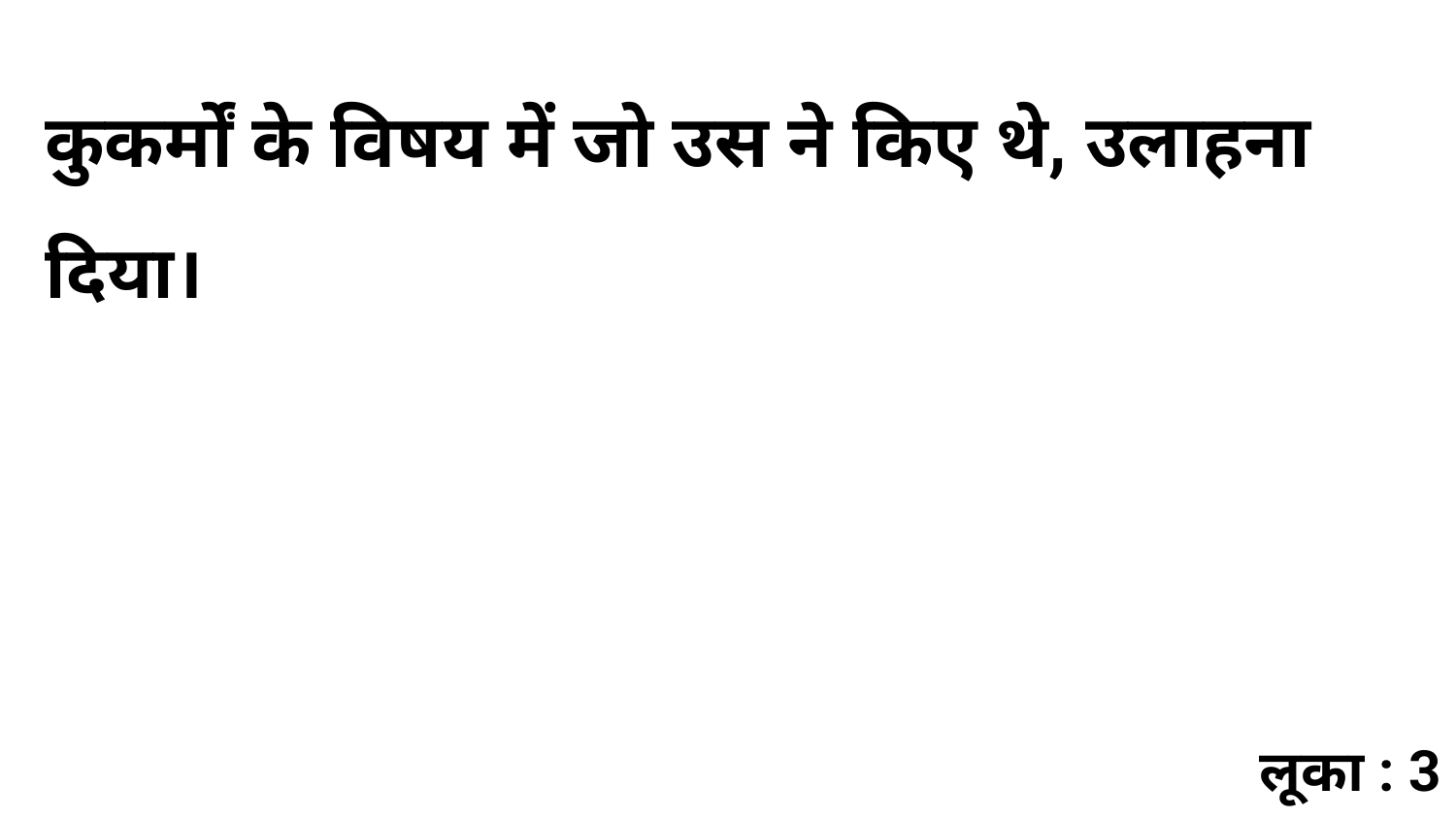

कुकर्मों के विषय में जो उस ने किए थे, उलाहना दिया।
लूका : 3